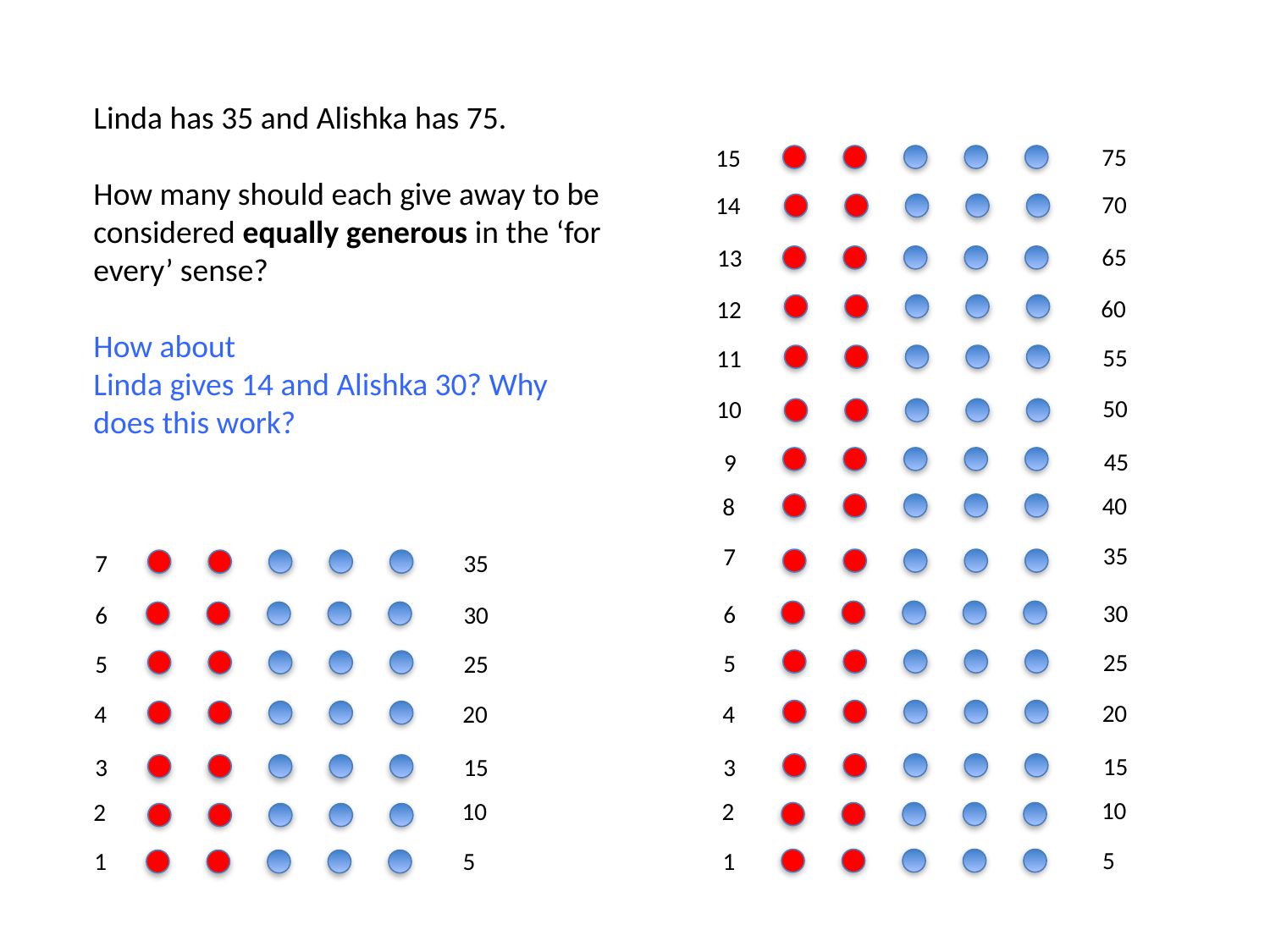

Linda has 35 and Alishka has 75.

How many should each give away to be considered equally generous in the ‘for every’ sense?

How about
Linda gives 14 and Alishka 30? Why does this work?

75
15

70
14

65
13

60
12

55
11

50
10

45
9

40
8

35
7
35
7

30
6
30
6

25
5
25
5

20
4
20
4

15
3
15
3

10
2
10
2

5
1
5
1